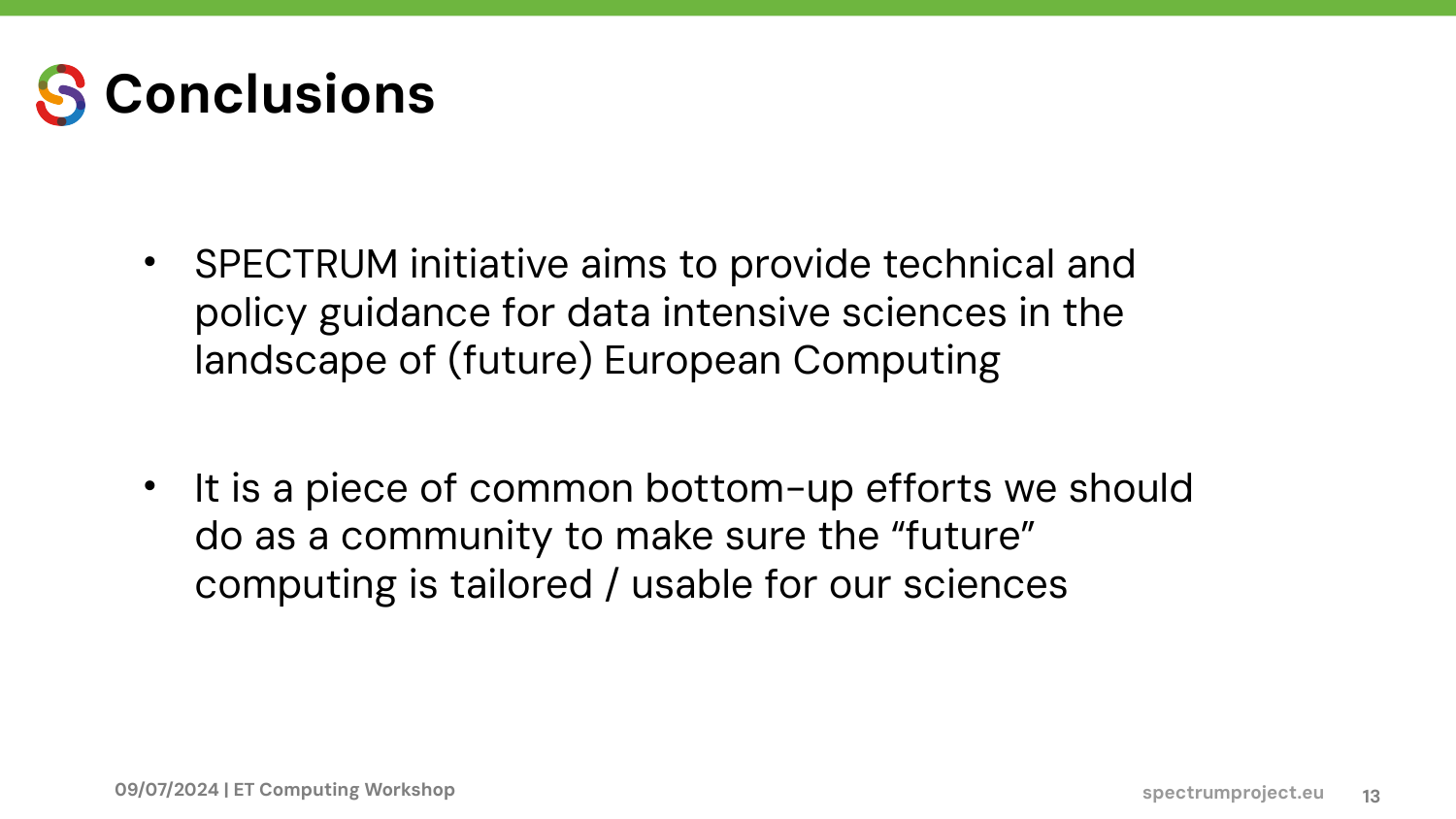

# Conclusions
SPECTRUM initiative aims to provide technical and policy guidance for data intensive sciences in the landscape of (future) European Computing

It is a piece of common bottom-up efforts we should do as a community to make sure the “future” computing is tailored / usable for our sciences
13